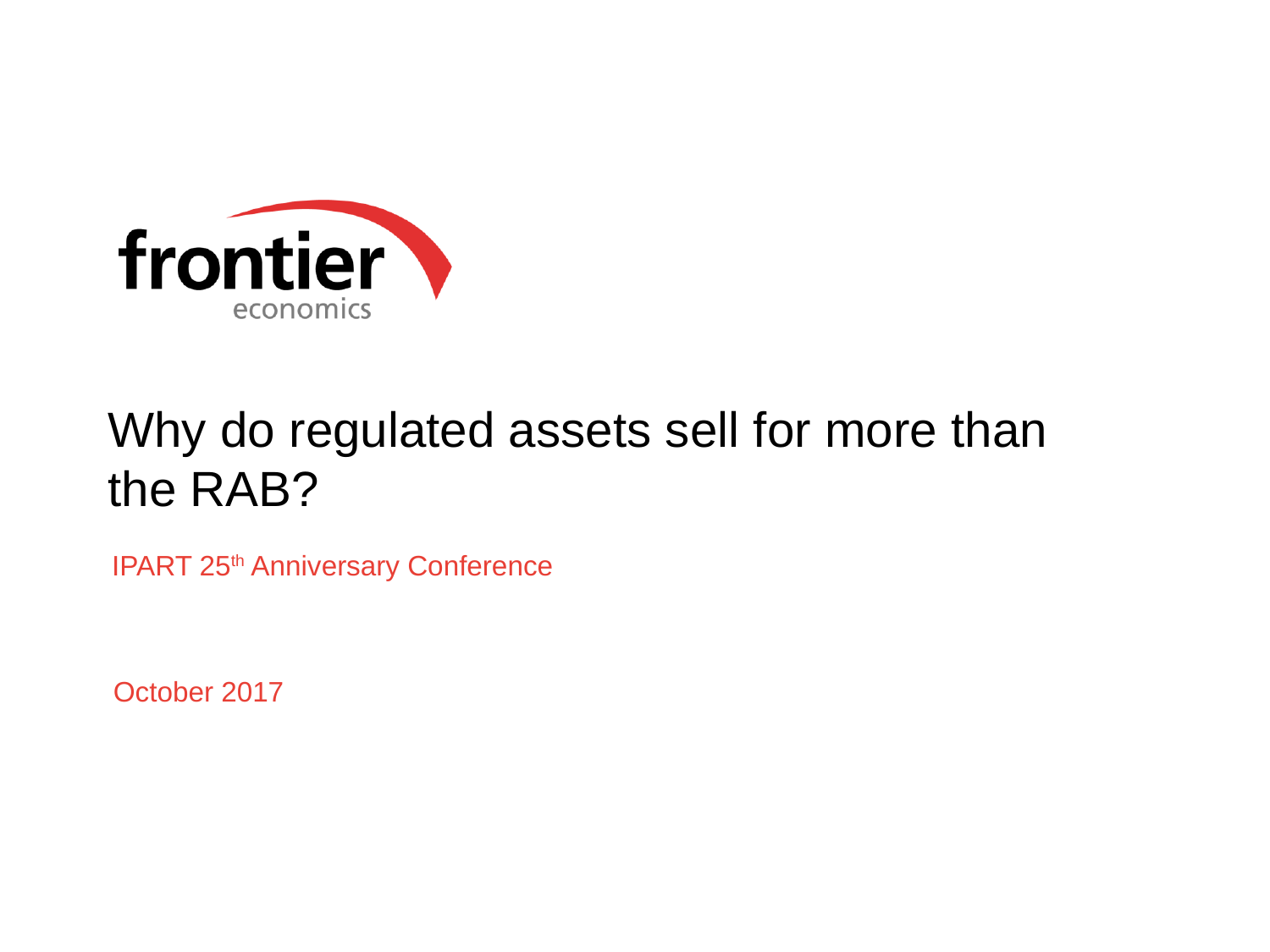

# Why do regulated assets sell for more than the RAB?
IPART 25th Anniversary Conference
October 2017